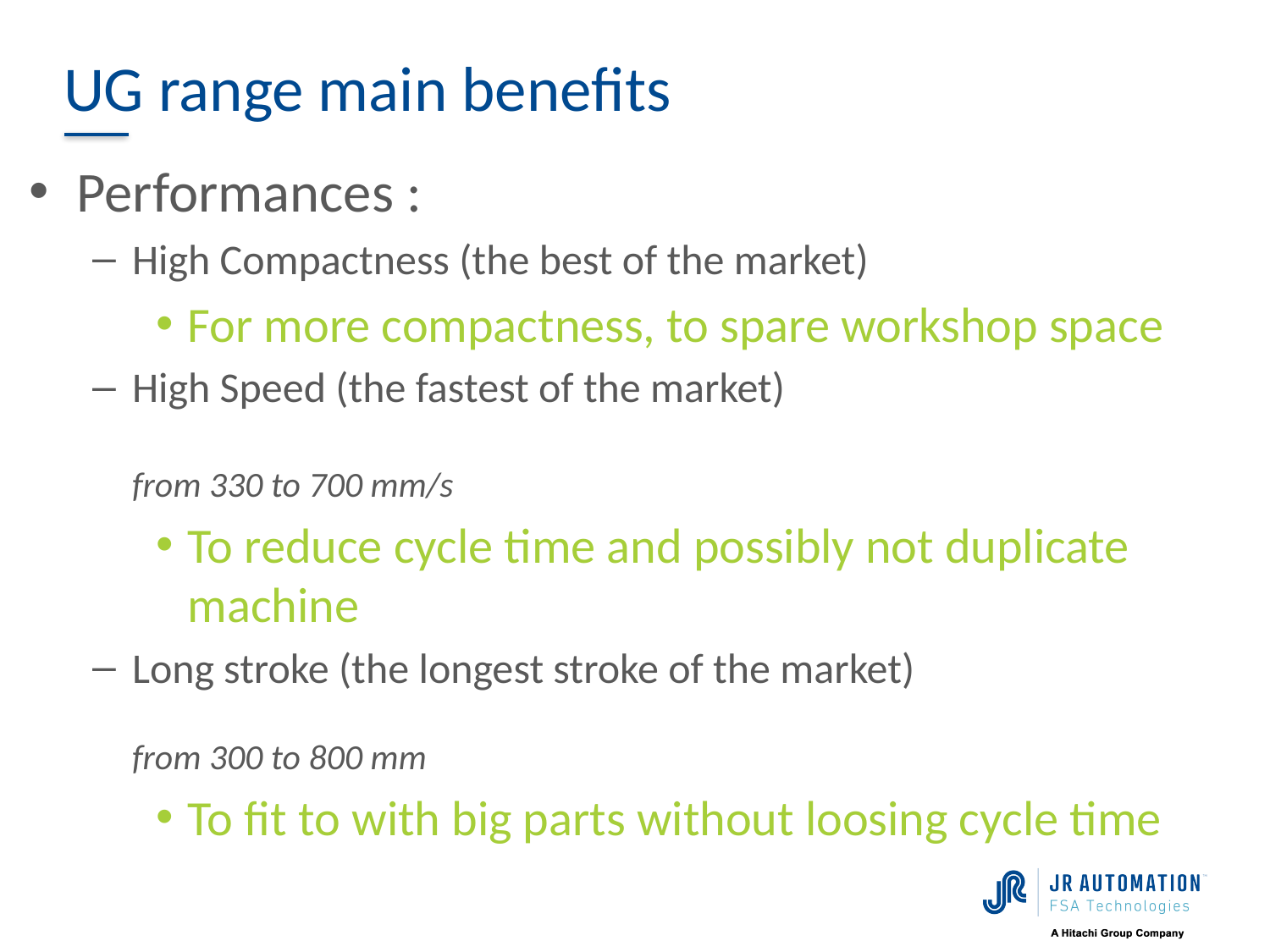

# UG range main benefits
Performances :
High Compactness (the best of the market)
For more compactness, to spare workshop space
High Speed (the fastest of the market)	from 330 to 700 mm/s
To reduce cycle time and possibly not duplicate machine
Long stroke (the longest stroke of the market)	from 300 to 800 mm
To fit to with big parts without loosing cycle time